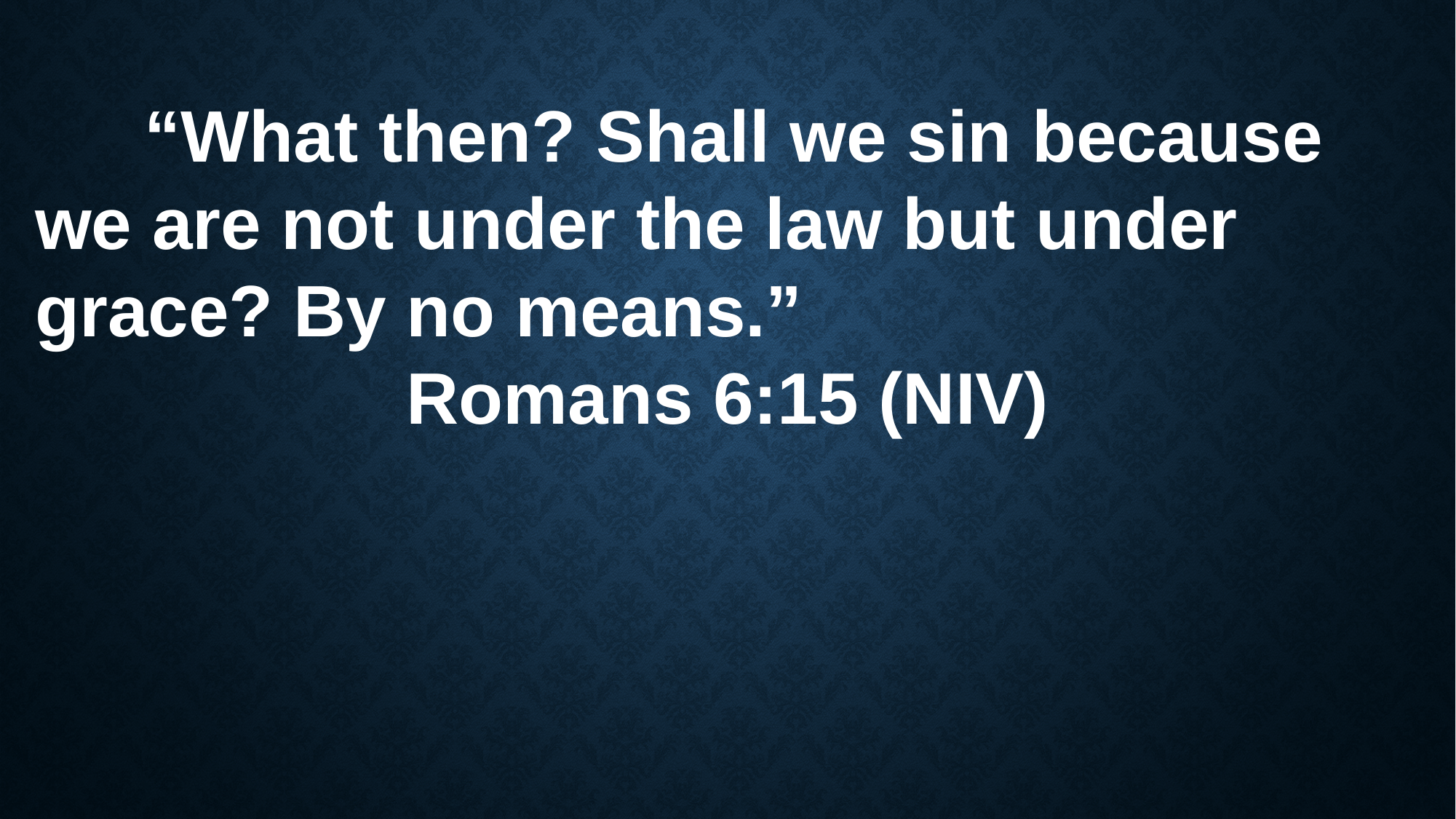

“What then? Shall we sin because we are not under the law but under grace? By no means.”
Romans 6:15 (NIV)